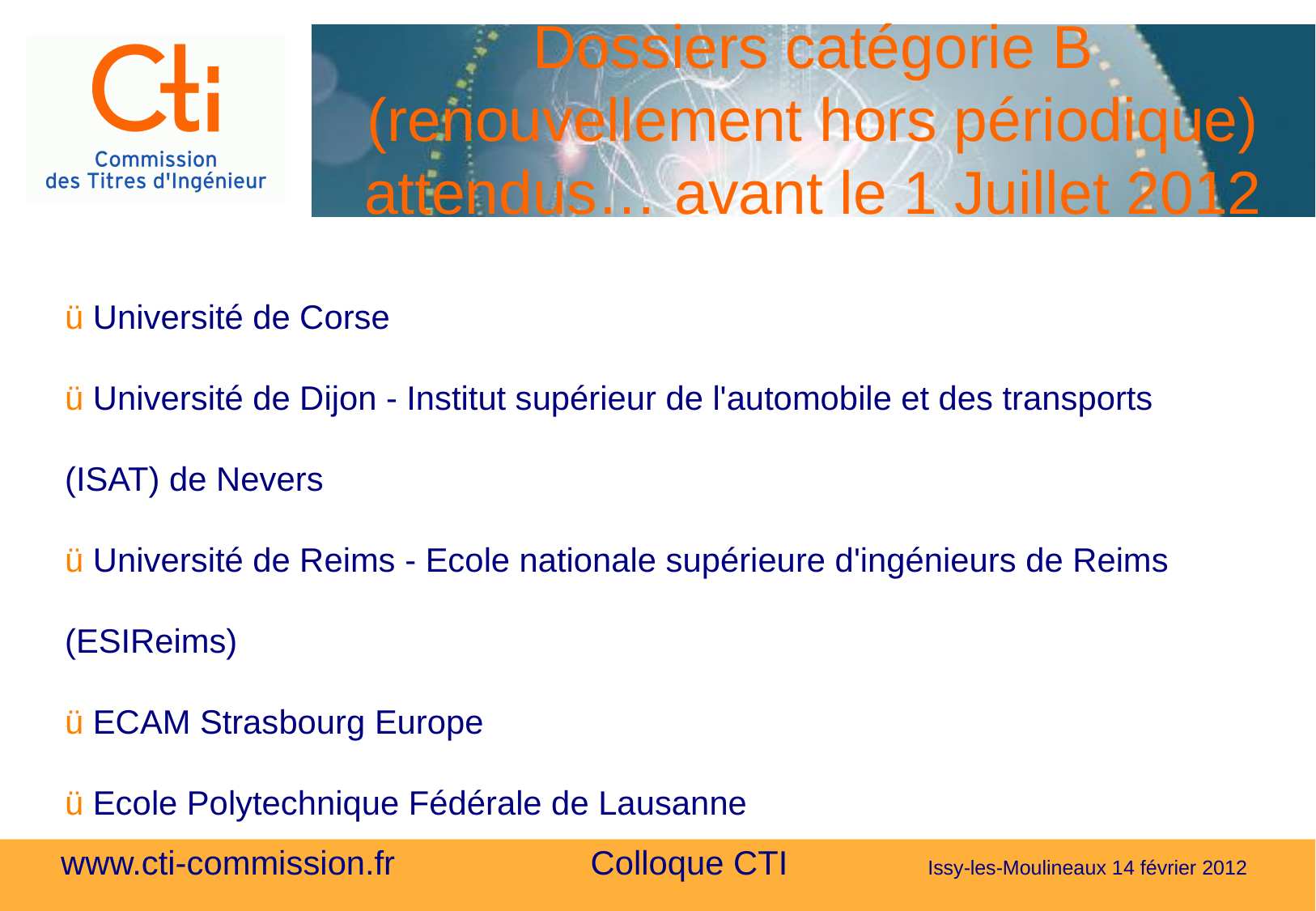

# Dossiers catégorie B (renouvellement hors périodique) attendus… avant le 1 Juillet 2012

ü Université de Corse
ü Université de Dijon - Institut supérieur de l'automobile et des transports (ISAT) de Nevers
ü Université de Reims - Ecole nationale supérieure d'ingénieurs de Reims (ESIReims)
ü ECAM Strasbourg Europe
ü Ecole Polytechnique Fédérale de Lausanne